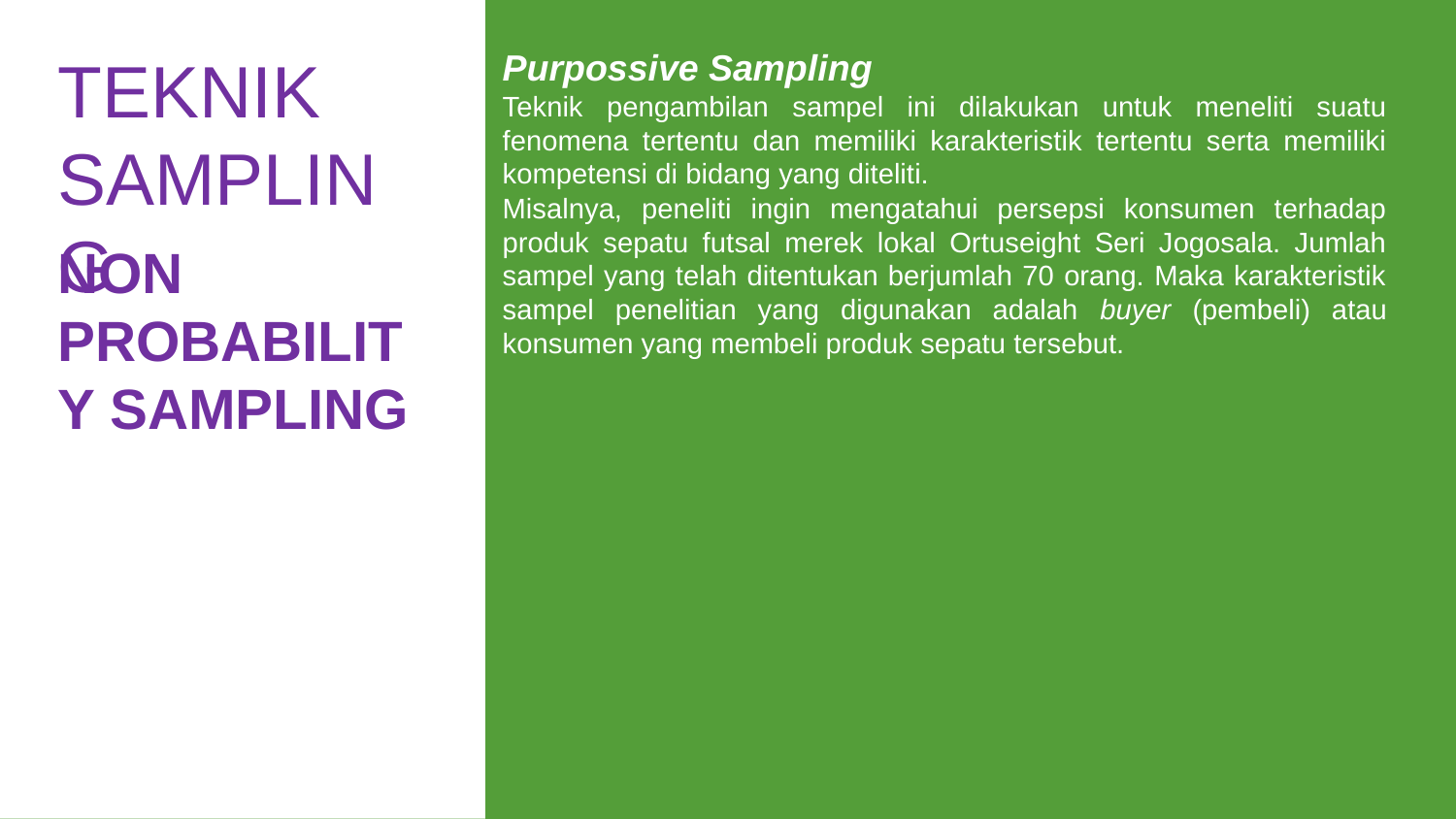

TEKNIK
SAMPLING
Purpossive Sampling
Teknik pengambilan sampel ini dilakukan untuk meneliti suatu fenomena tertentu dan memiliki karakteristik tertentu serta memiliki kompetensi di bidang yang diteliti.
Misalnya, peneliti ingin mengatahui persepsi konsumen terhadap produk sepatu futsal merek lokal Ortuseight Seri Jogosala. Jumlah sampel yang telah ditentukan berjumlah 70 orang. Maka karakteristik sampel penelitian yang digunakan adalah buyer (pembeli) atau konsumen yang membeli produk sepatu tersebut.
NON
PROBABILITY SAMPLING